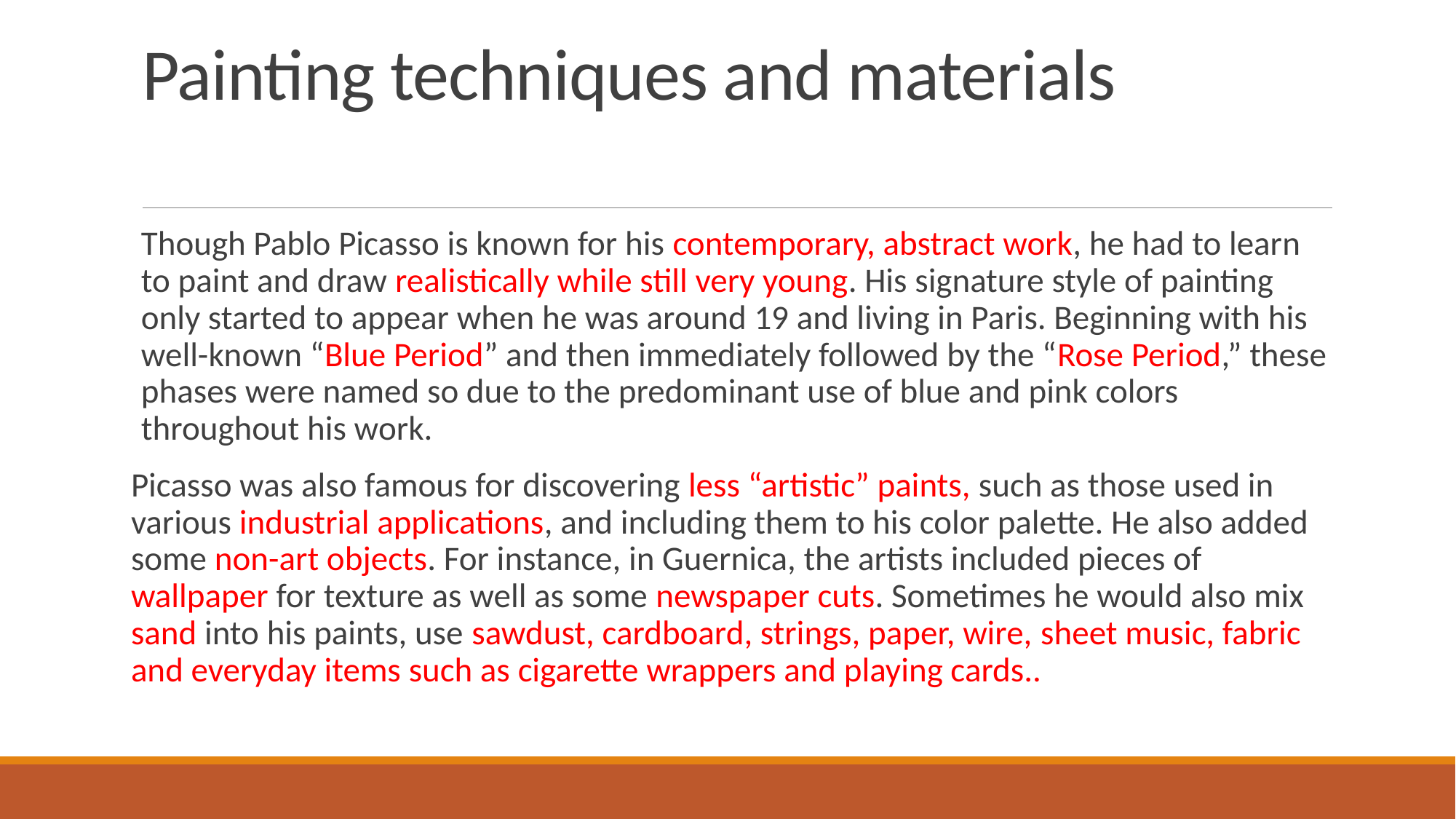

# Painting techniques and materials
Though Pablo Picasso is known for his contemporary, abstract work, he had to learn to paint and draw realistically while still very young. His signature style of painting only started to appear when he was around 19 and living in Paris. Beginning with his well-known “Blue Period” and then immediately followed by the “Rose Period,” these phases were named so due to the predominant use of blue and pink colors throughout his work.
Picasso was also famous for discovering less “artistic” paints, such as those used in various industrial applications, and including them to his color palette. He also added some non-art objects. For instance, in Guernica, the artists included pieces of wallpaper for texture as well as some newspaper cuts. Sometimes he would also mix sand into his paints, use sawdust, cardboard, strings, paper, wire, sheet music, fabric and everyday items such as cigarette wrappers and playing cards..